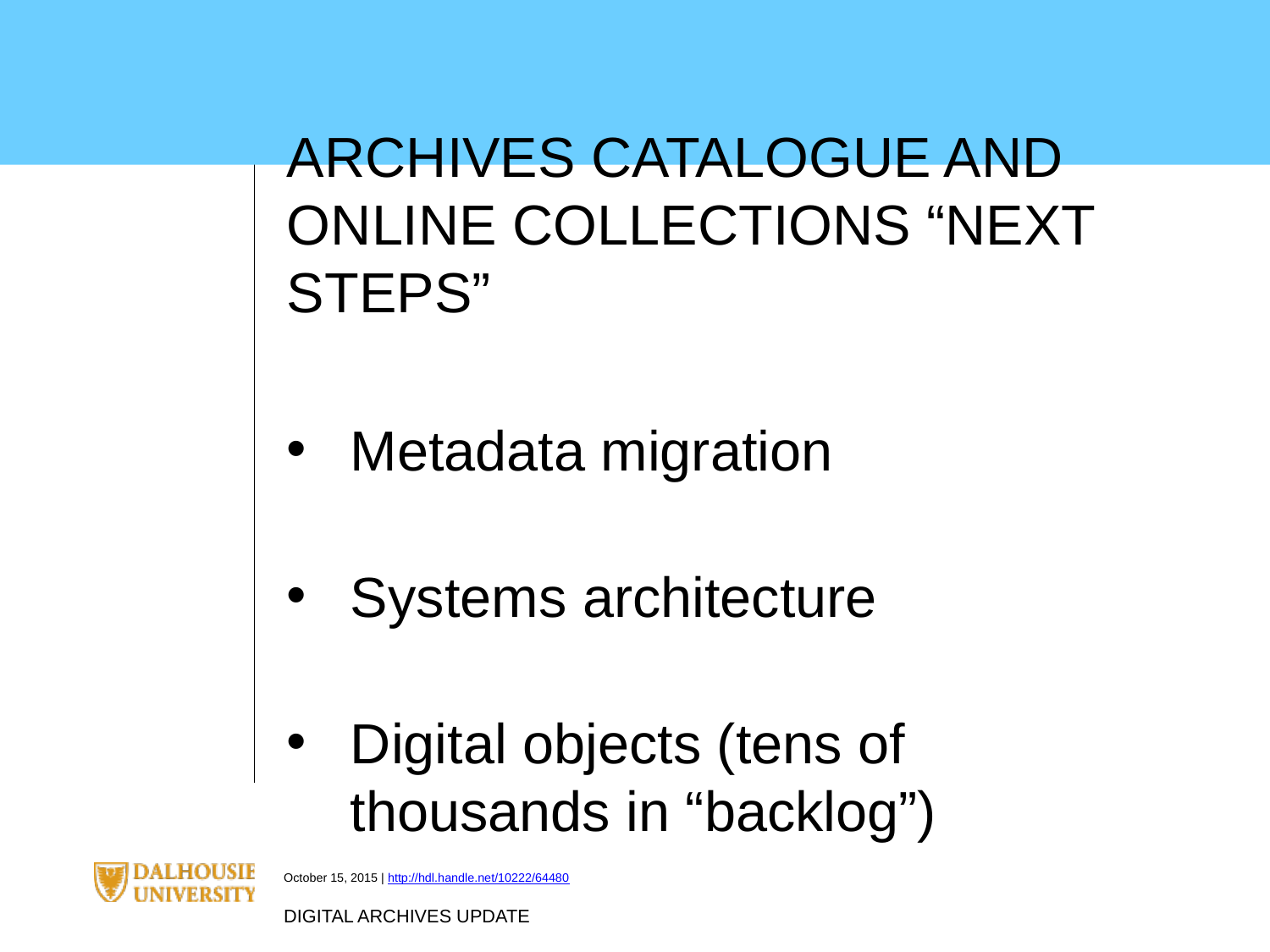

ARCHIVES CATALOGUE AND ONLINE COLLECTIONS “NEXT STEPS”

Metadata migration
Systems architecture
Digital objects (tens of thousands in “backlog”)